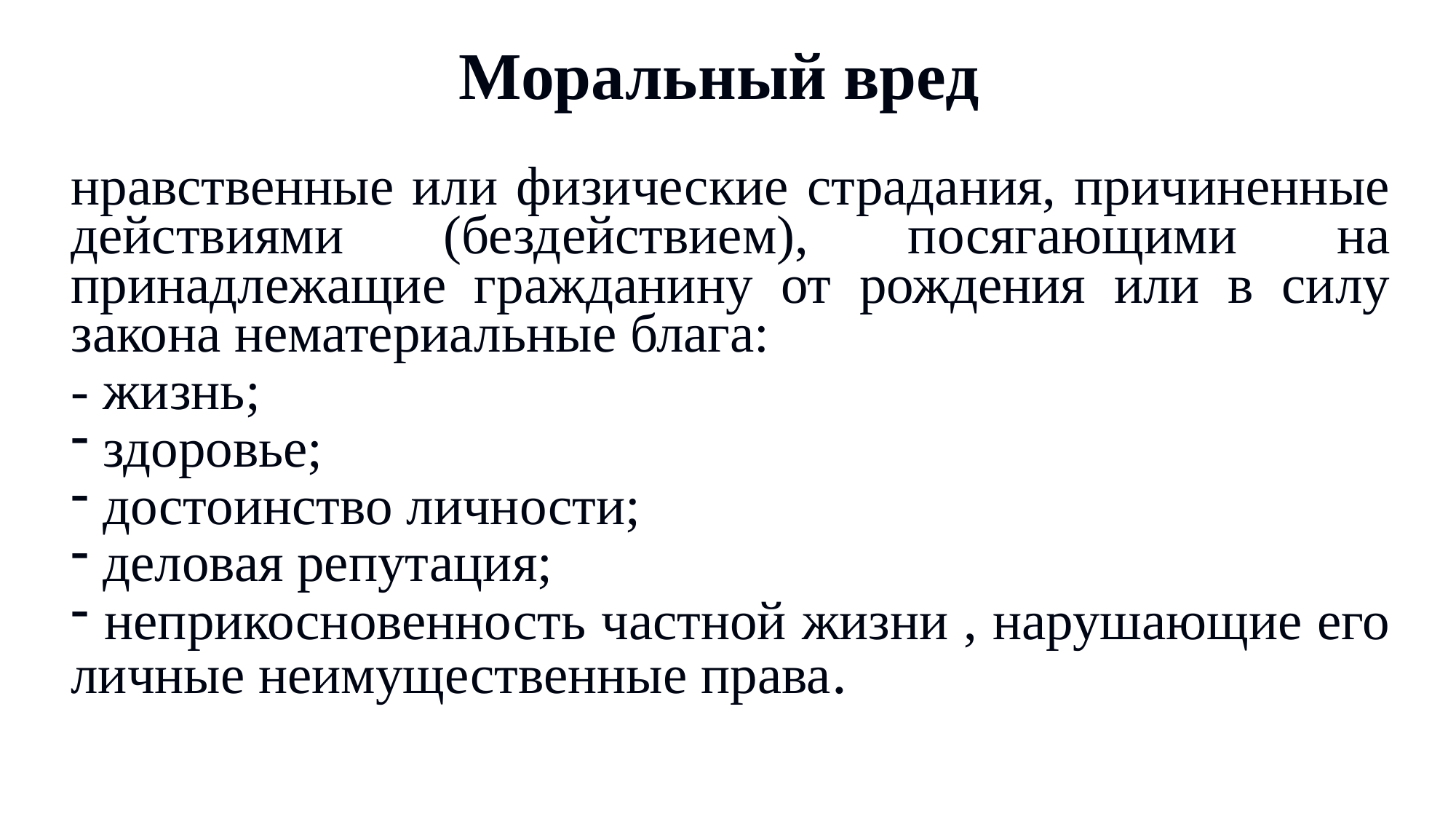

# Моральный вред

нравственные или физические страдания, причиненные действиями (бездействием), посягающими на принадлежащие гражданину от рождения или в силу закона нематериальные блага:
- жизнь;
 здоровье;
 достоинство личности;
 деловая репутация;
 неприкосновенность частной жизни , нарушающие его личные неимущественные права.